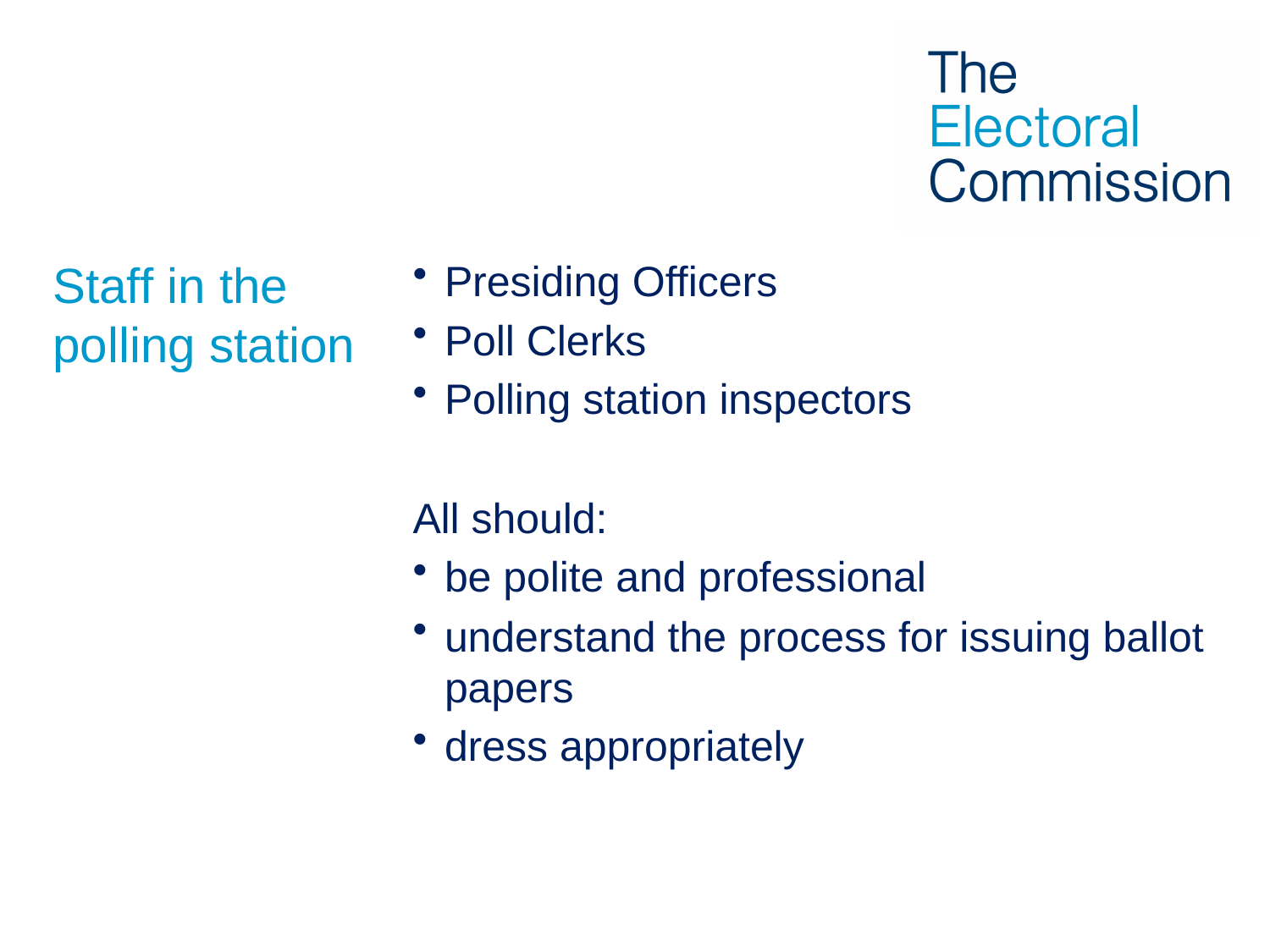

# Staff in the polling station
Presiding Officers
Poll Clerks
Polling station inspectors

All should:
be polite and professional
understand the process for issuing ballot papers
dress appropriately